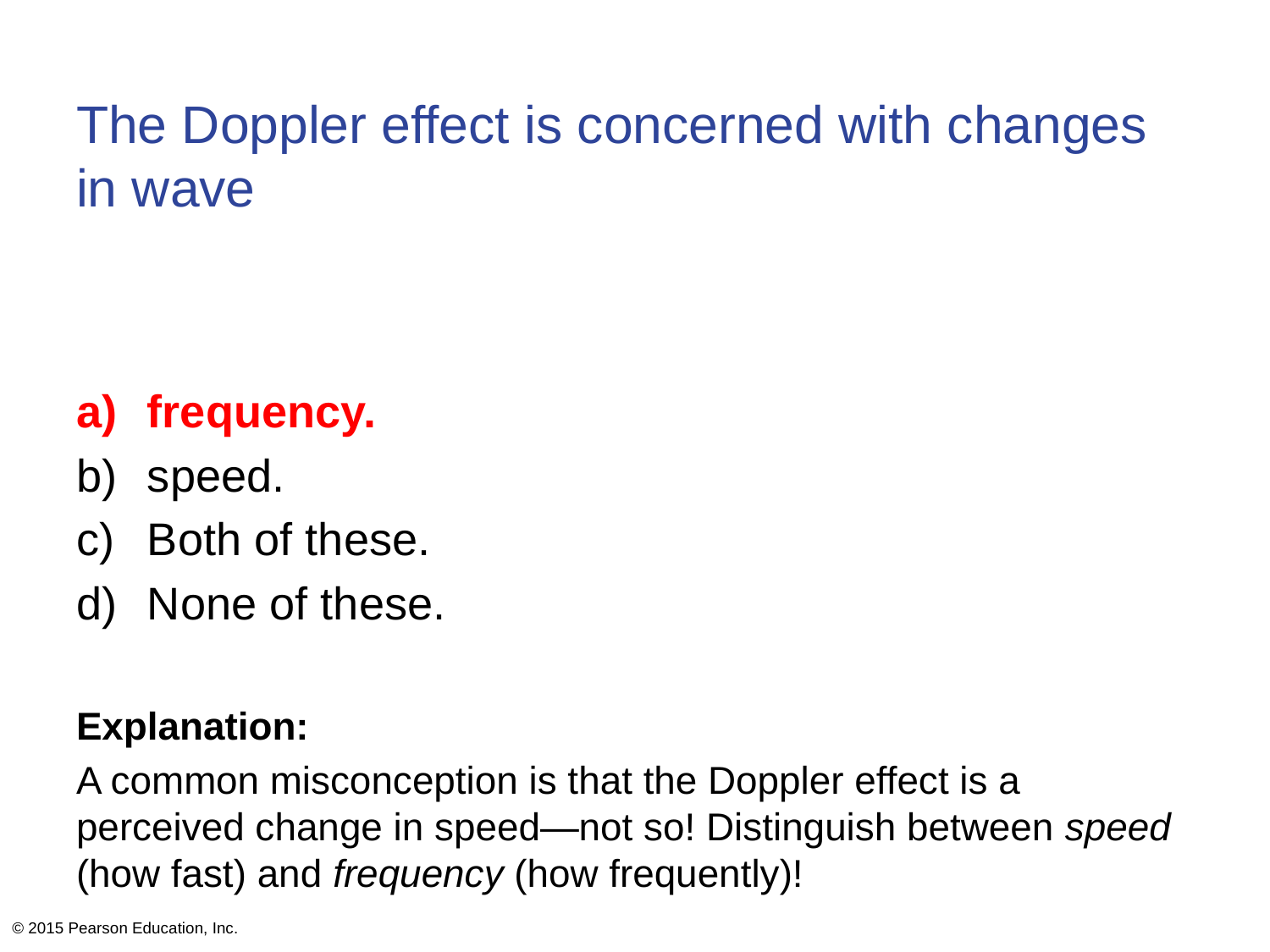

# The Doppler effect is concerned with changes in wave
frequency.
speed.
Both of these.
None of these.

Explanation:
A common misconception is that the Doppler effect is a perceived change in speed—not so! Distinguish between speed (how fast) and frequency (how frequently)!
© 2015 Pearson Education, Inc.